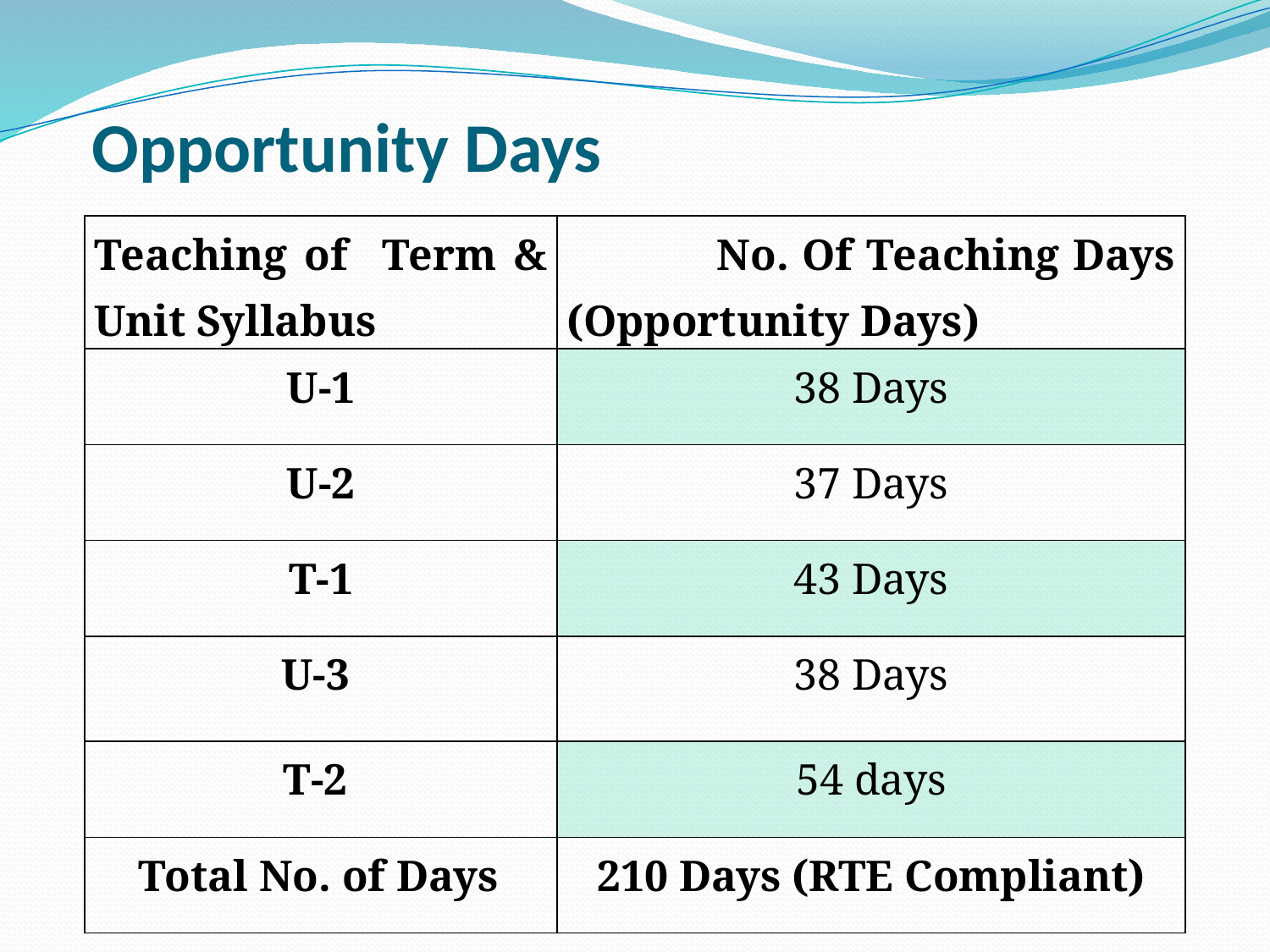

# Opportunity Days
| Teaching of Term & Unit Syllabus | No. Of Teaching Days (Opportunity Days) |
| --- | --- |
| U-1 | 38 Days |
| U-2 | 37 Days |
| T-1 | 43 Days |
| U-3 | 38 Days |
| T-2 | 54 days |
| Total No. of Days | 210 Days (RTE Compliant) |